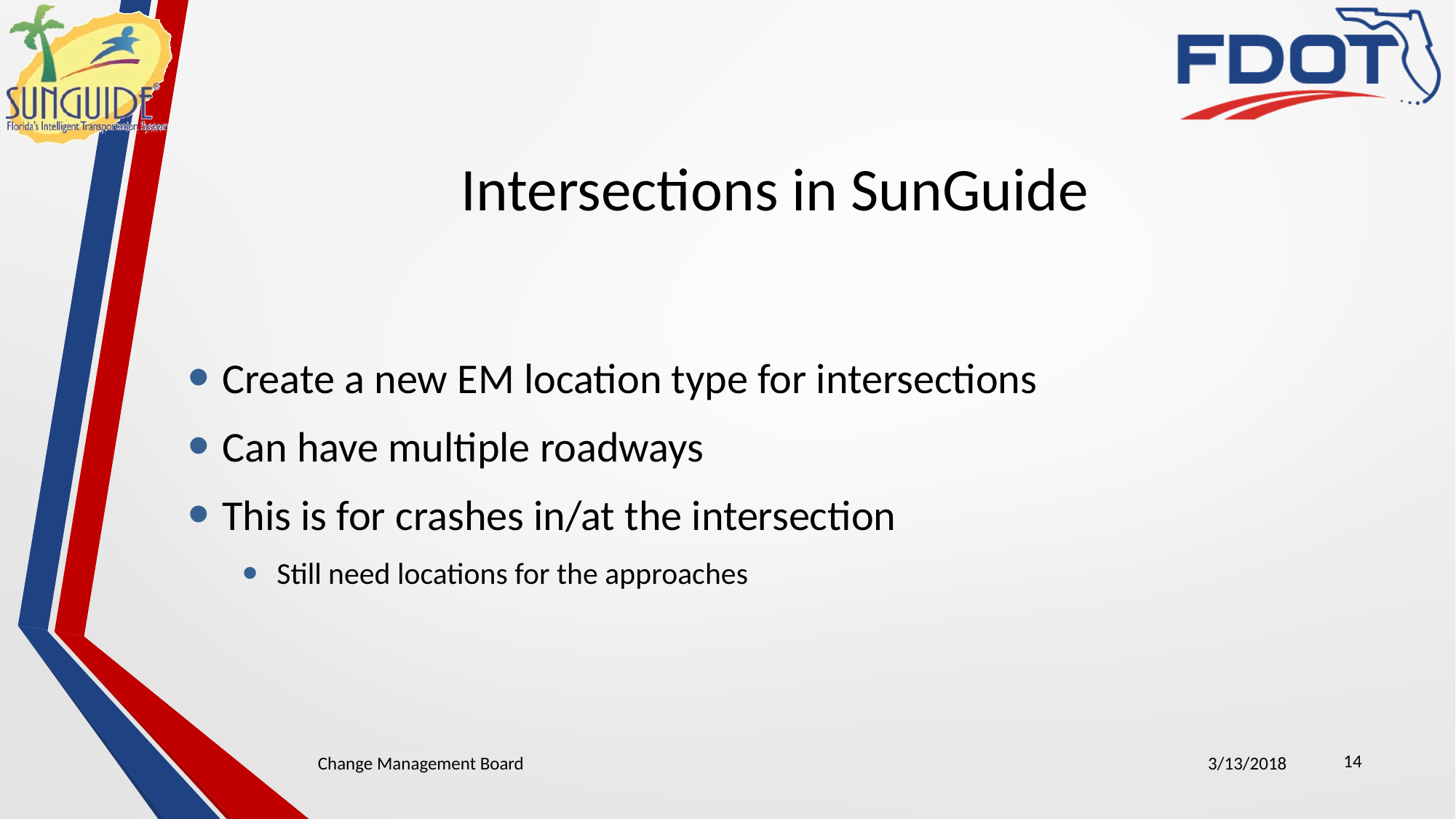

# Intersections in SunGuide
Create a new EM location type for intersections
Can have multiple roadways
This is for crashes in/at the intersection
Still need locations for the approaches

14
Change Management Board
3/13/2018